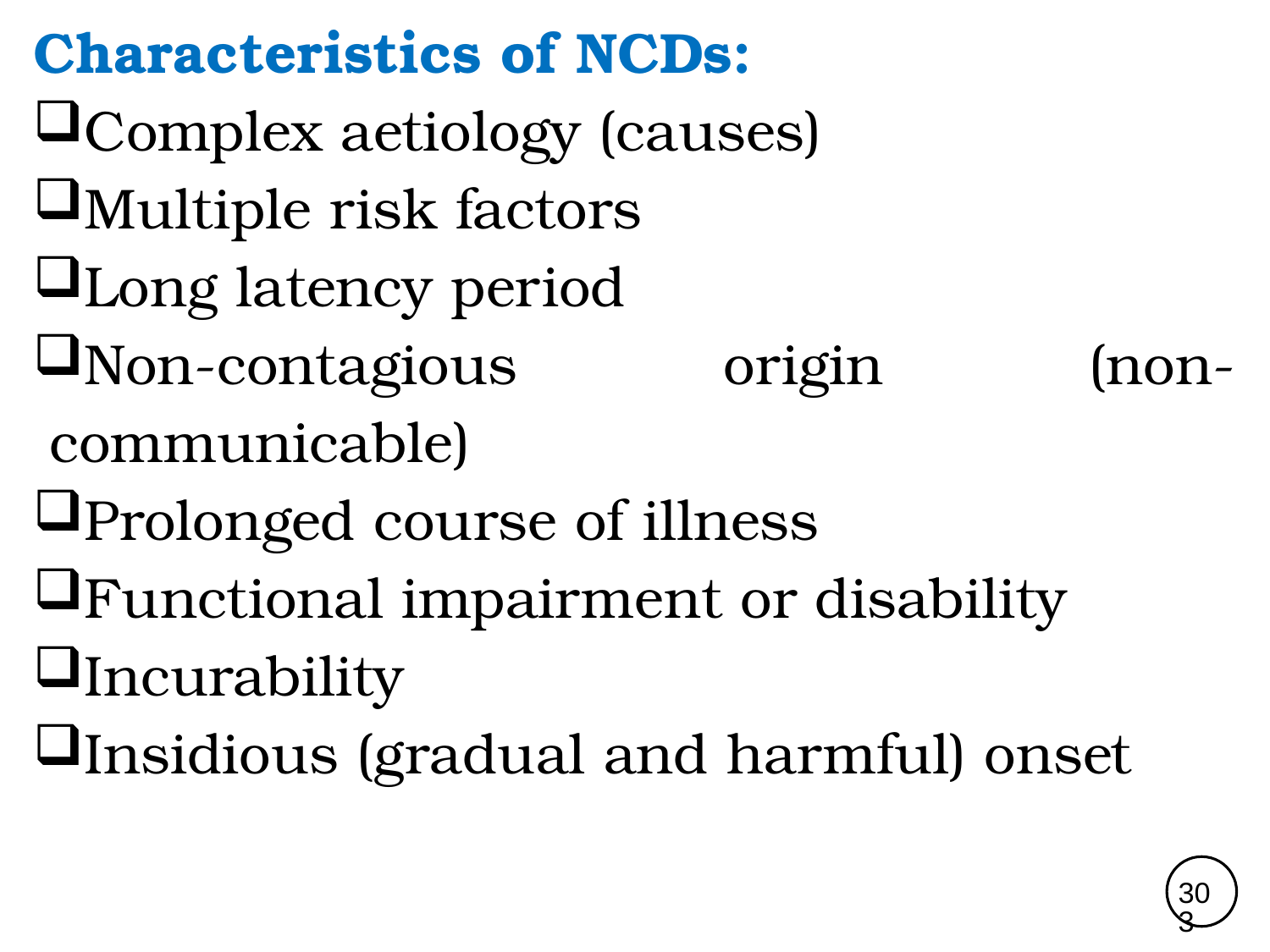

Characteristics of NCDs:
Complex aetiology (causes)
Multiple risk factors
Long latency period
Non-contagious origin (non-communicable)
Prolonged course of illness
Functional impairment or disability
Incurability
Insidious (gradual and harmful) onset

303